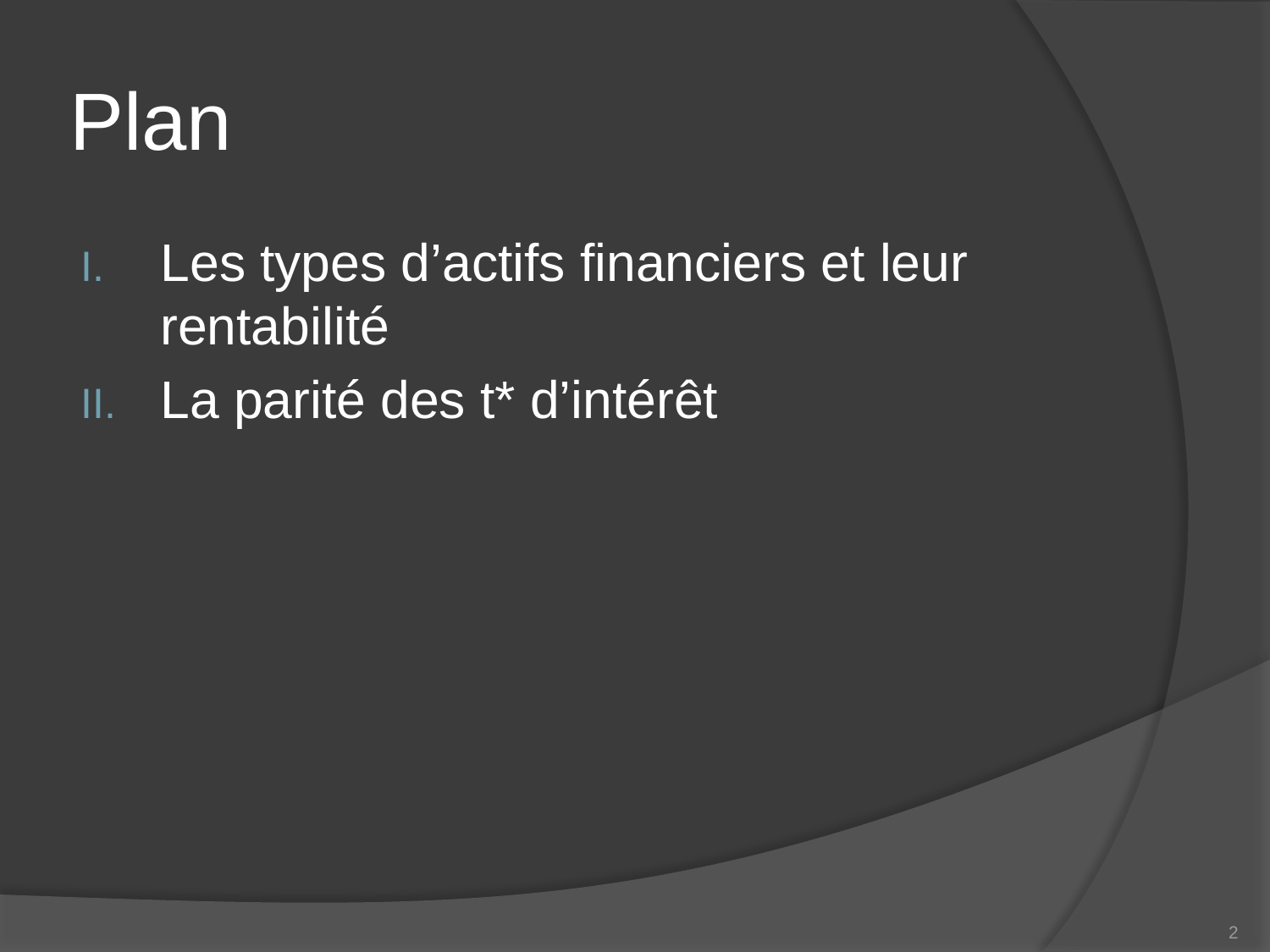

# Plan
Les types d’actifs financiers et leur rentabilité
La parité des t* d’intérêt

2